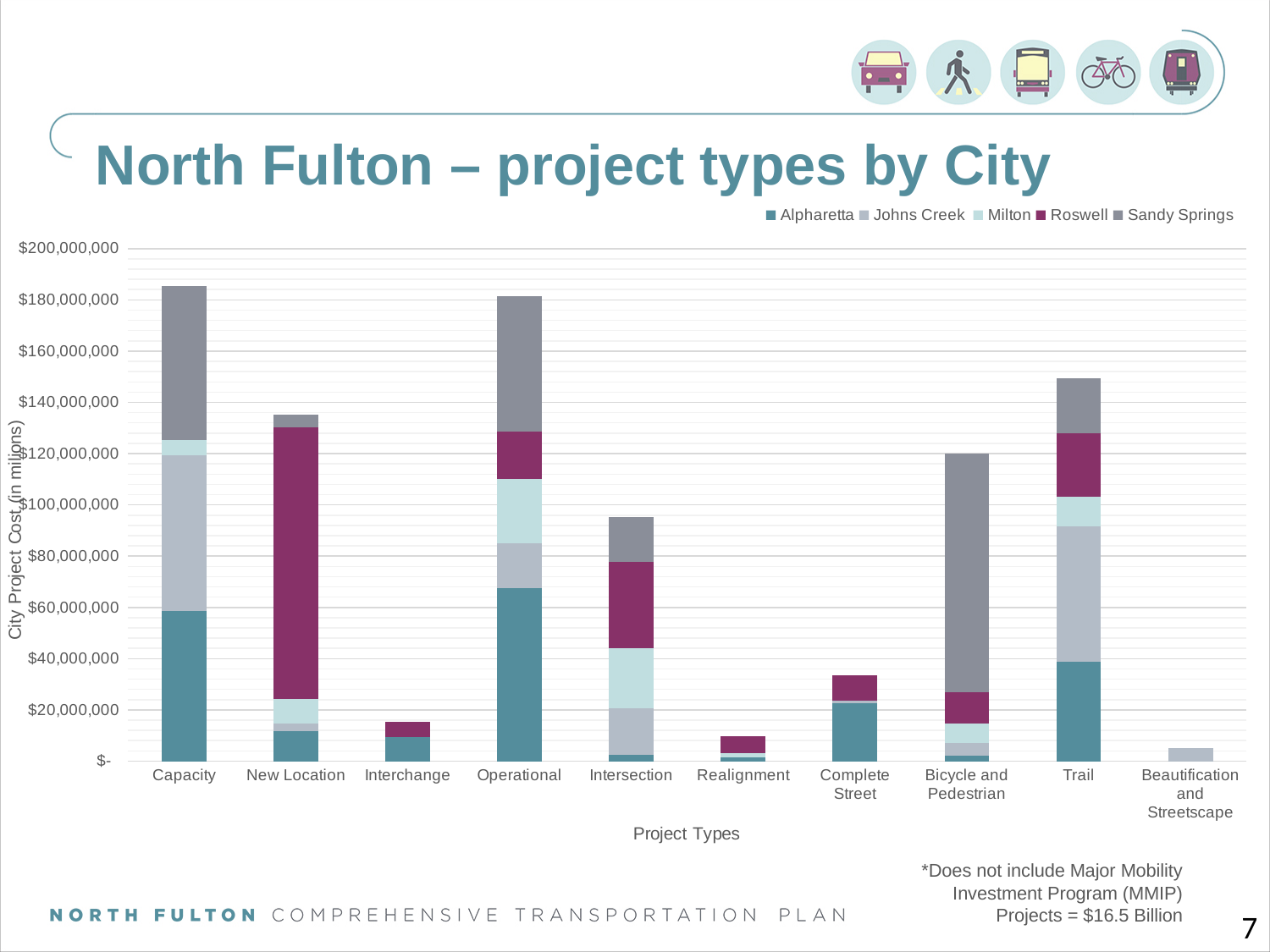

# North Fulton – project types by City

### Chart

| Category | Alpharetta | Johns Creek  | Milton | Roswell | Sandy Springs |
|---|---|---|---|---|---|
| Capacity | 58579768.0 | 60790539.52796686 | 5940000.0 | 0.0 | 60000000.0 |
| New Location | 11657240.0 | 3000000.0 | 9676900.0 | 105775266.15 | 5100000.0 |
| Interchange | 9486500.0 | 0.0 | 0.0 | 6000000.0 | 0.0 |
| Operational | 67582202.0 | 17442336.0 | 25229856.2 | 18235608.808 | 52965425.0 |
| Intersection | 2560000.0 | 18000000.0 | 23379141.0 | 33683390.862 | 17745000.0 |
| Realignment | 1621000.0 | 0.0 | 1438000.0 | 6805753.018 | 0.0 |
| Complete Street | 22460000.0 | 1000000.0 | 0.0 | 10080105.030000001 | 0.0 |
| Bicycle and Pedestrian | 2055000.0 | 5000000.0 | 7472490.0 | 12367329.28 | 93026245.7 |
| Trail | 38812231.98 | 52757260.0 | 11666720.0 | 24873885.836000003 | 21162408.0 |
| Beautification and Streetscape | 0.0 | 5000000.0 | 0.0 | 0.0 | 0.0 |
*Does not include Major Mobility Investment Program (MMIP) Projects = $16.5 Billion
7